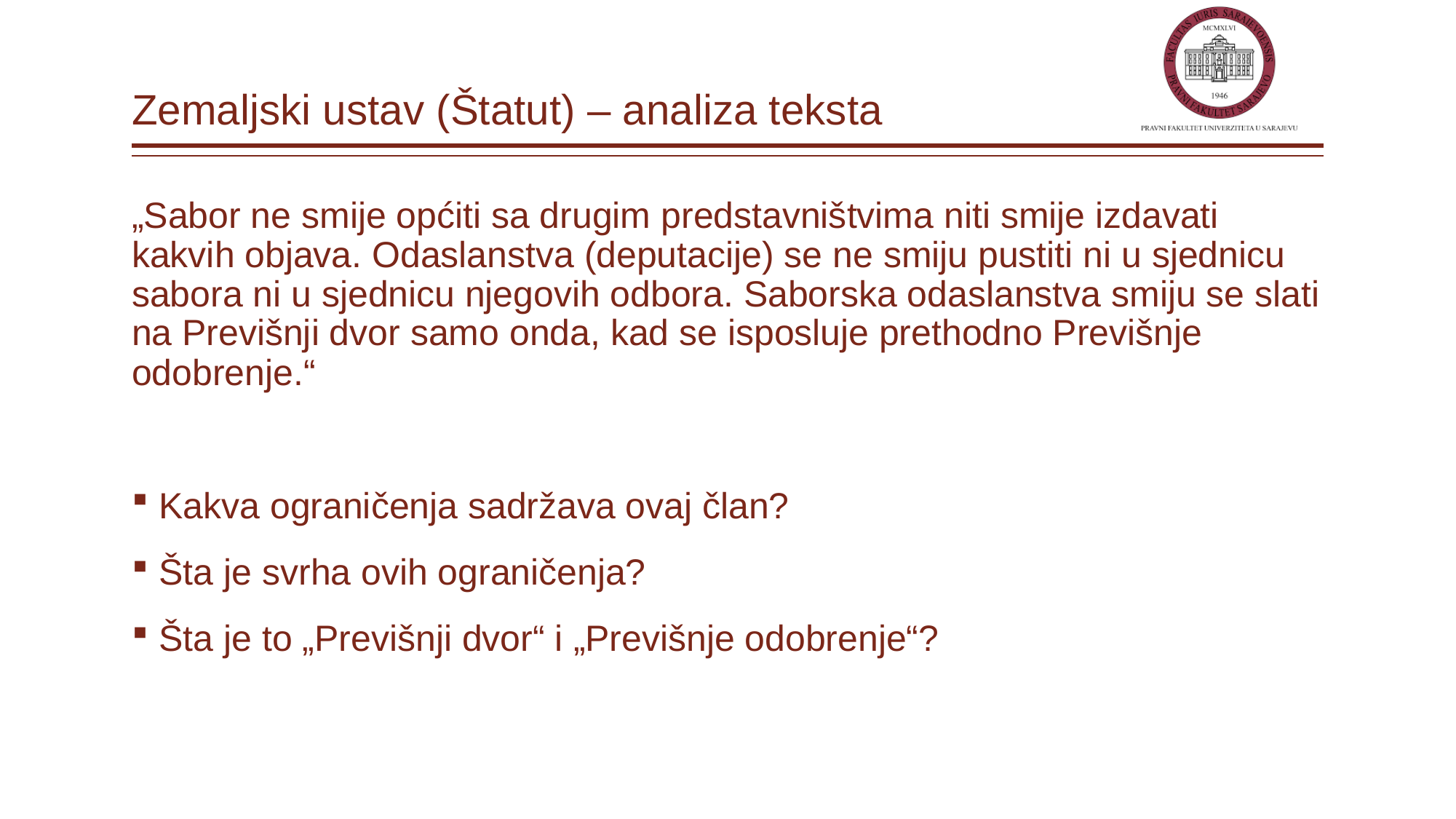

# Zemaljski ustav (Štatut) – analiza teksta
„Sabor ne smije općiti sa drugim predstavništvima niti smije izdavati kakvih objava. Odaslanstva (deputacije) se ne smiju pustiti ni u sjednicu sabora ni u sjednicu njegovih odbora. Saborska odaslanstva smiju se slati na Previšnji dvor samo onda, kad se isposluje prethodno Previšnje odobrenje.“

Kakva ograničenja sadržava ovaj član?
Šta je svrha ovih ograničenja?
Šta je to „Previšnji dvor“ i „Previšnje odobrenje“?